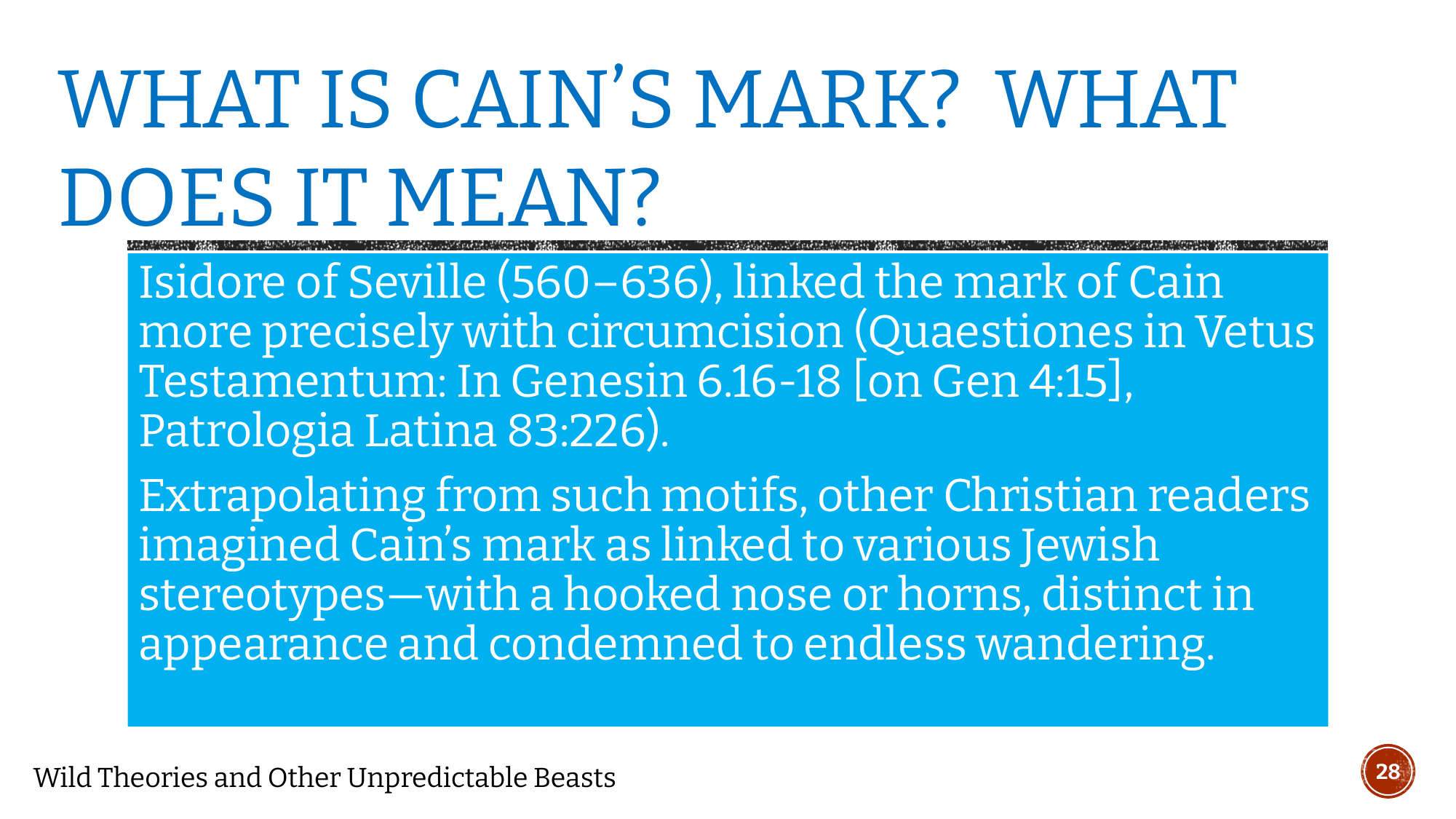

# What is Cain’s mark?  What does it mean?

Isidore of Seville (560–636), linked the mark of Cain more precisely with circumcision (Quaestiones in Vetus Testamentum: In Genesin 6.16-18 [on Gen 4:15], Patrologia Latina 83:226).
Extrapolating from such motifs, other Christian readers imagined Cain’s mark as linked to various Jewish stereotypes—with a hooked nose or horns, distinct in appearance and condemned to endless wandering.
28
Wild Theories and Other Unpredictable Beasts